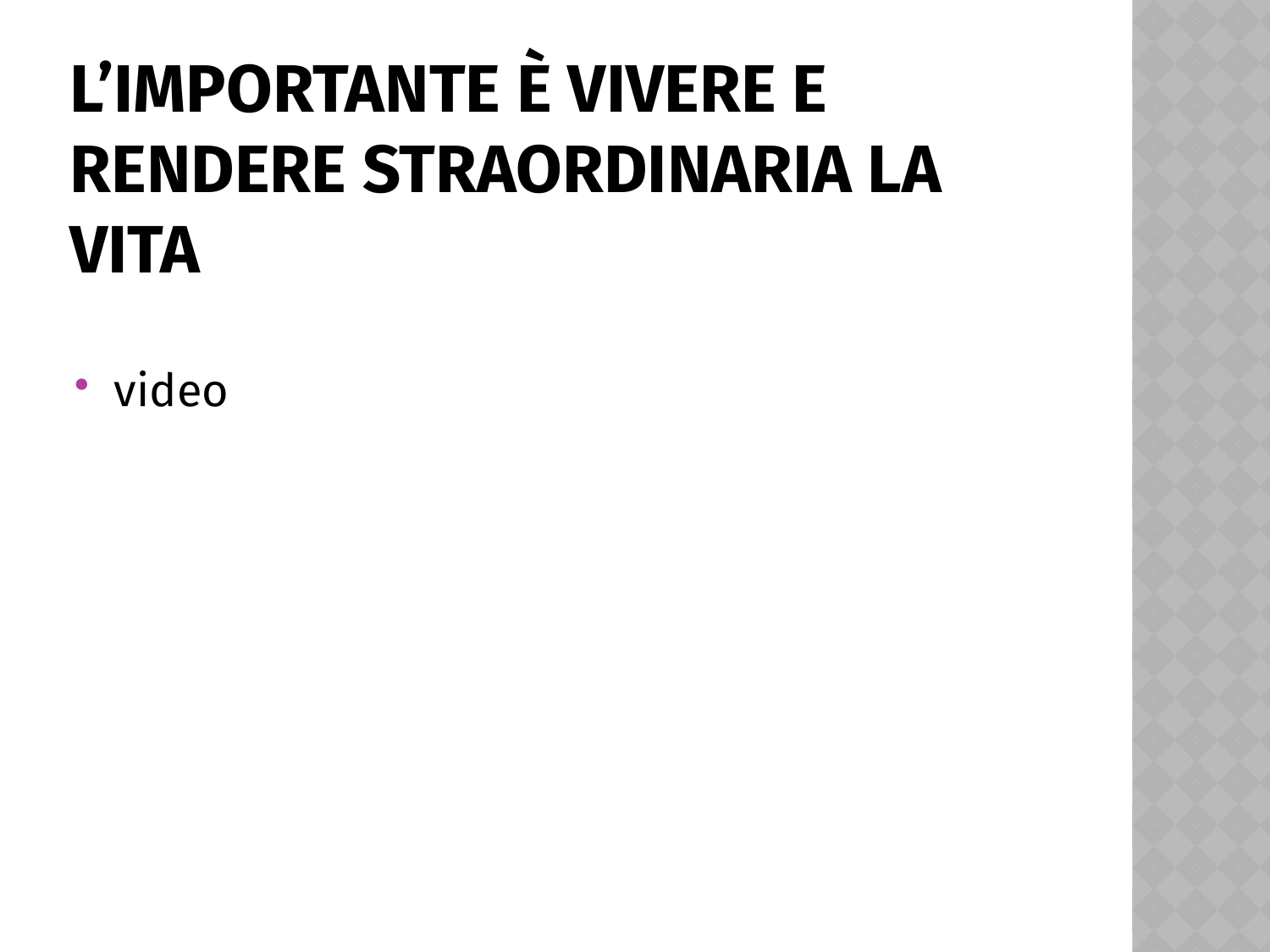

# L’importante è vivere e rendere straordinaria la vita

video